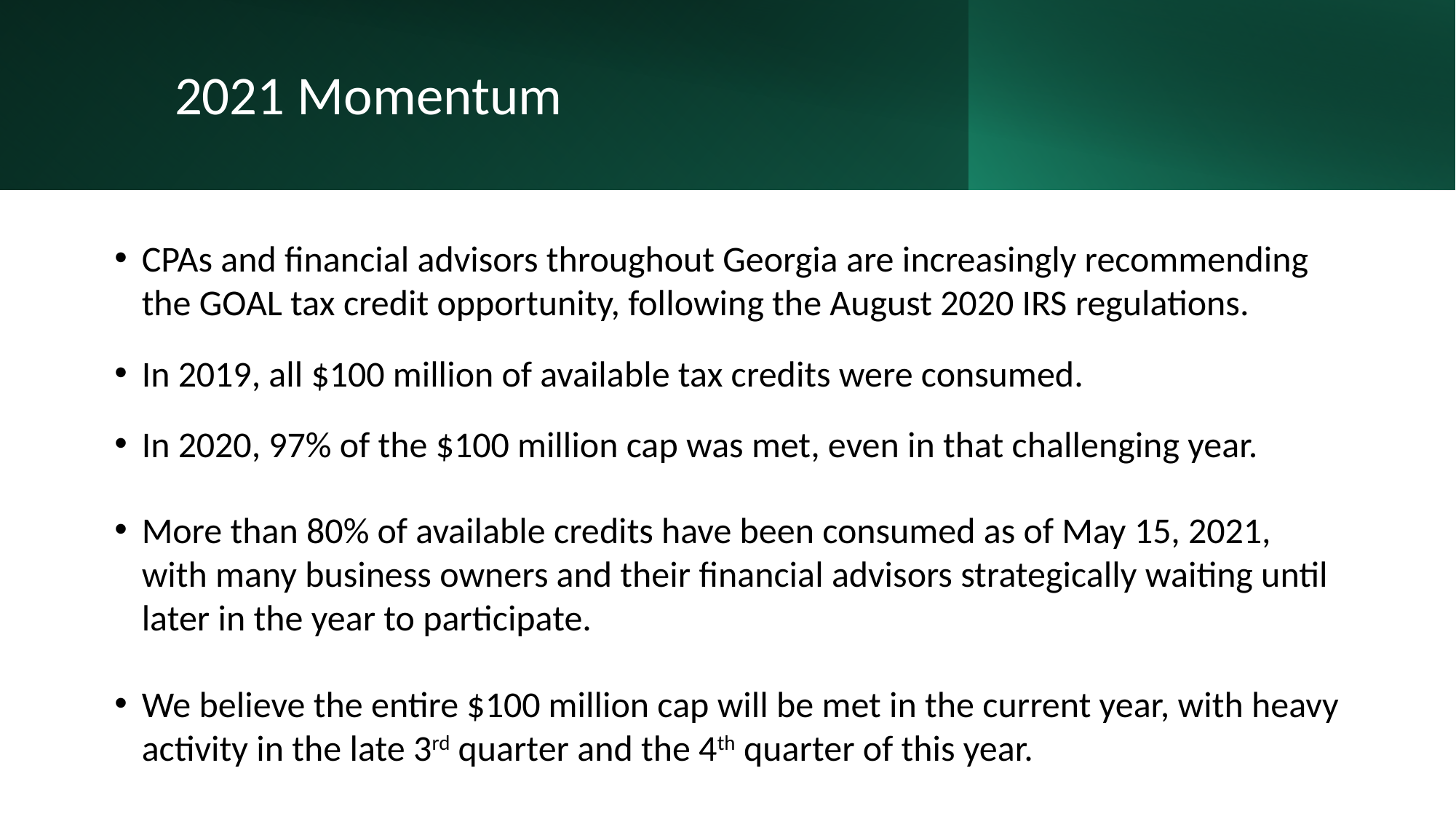

# 2021 Momentum
CPAs and financial advisors throughout Georgia are increasingly recommending the GOAL tax credit opportunity, following the August 2020 IRS regulations.
In 2019, all $100 million of available tax credits were consumed.
In 2020, 97% of the $100 million cap was met, even in that challenging year.
More than 80% of available credits have been consumed as of May 15, 2021, with many business owners and their financial advisors strategically waiting until later in the year to participate.
We believe the entire $100 million cap will be met in the current year, with heavy activity in the late 3rd quarter and the 4th quarter of this year.